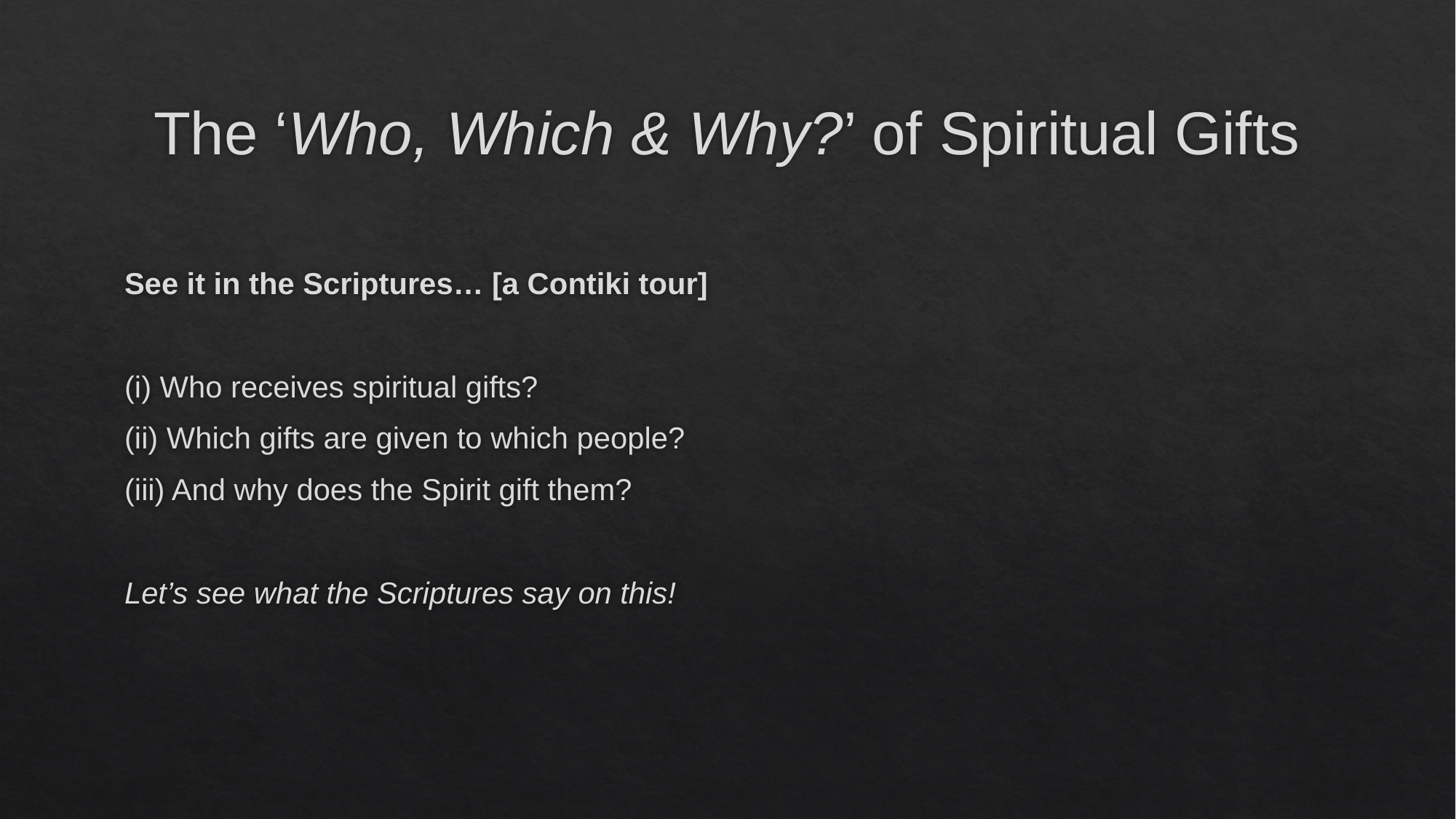

# The ‘Who, Which & Why?’ of Spiritual Gifts

See it in the Scriptures… [a Contiki tour]

(i) Who receives spiritual gifts?
(ii) Which gifts are given to which people?
(iii) And why does the Spirit gift them?

Let’s see what the Scriptures say on this!